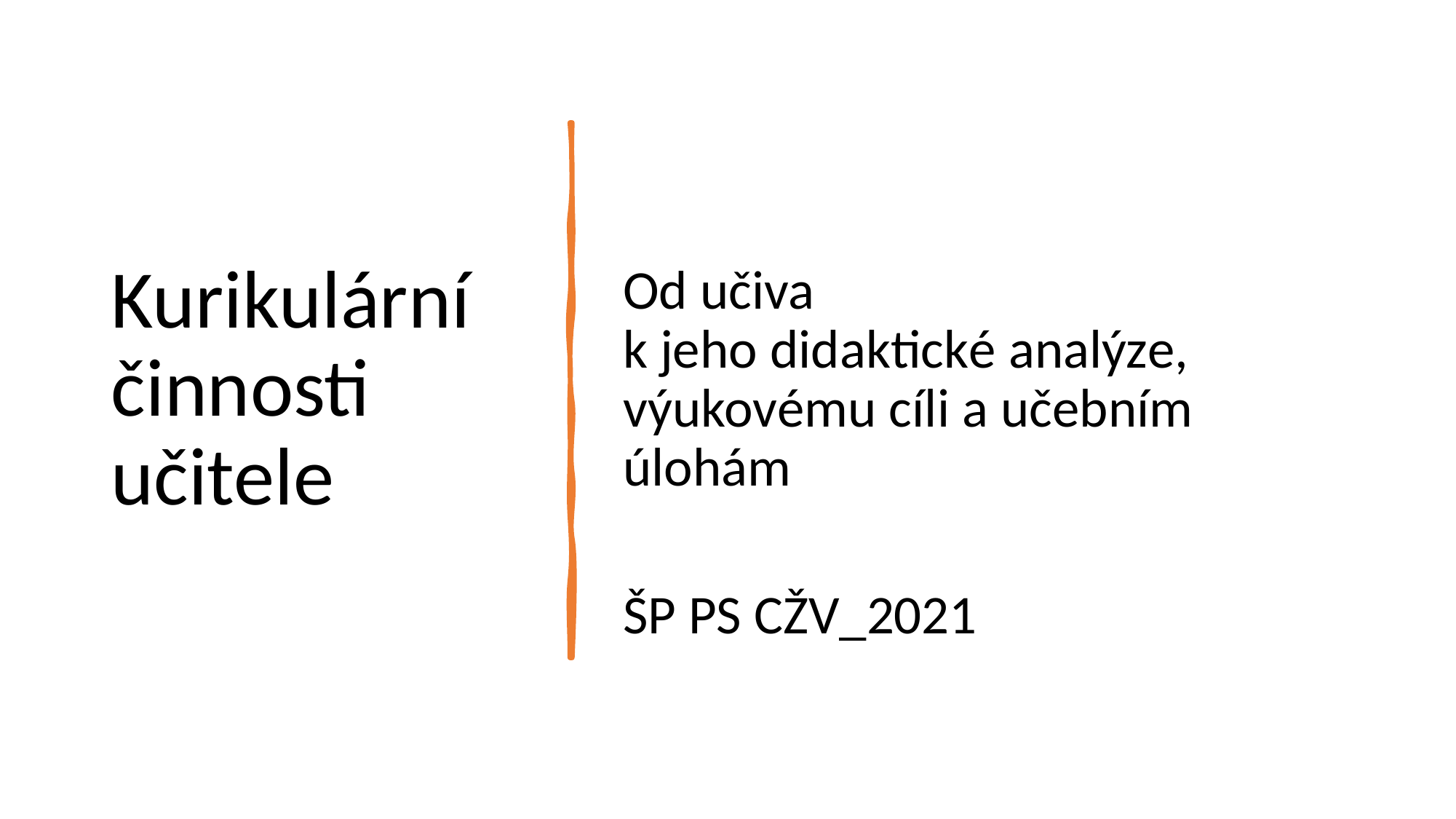

# Kurikulární činnosti učitele

Od učiva
k jeho didaktické analýze,
výukovému cíli a učebním úlohám

ŠP PS CŽV_2021